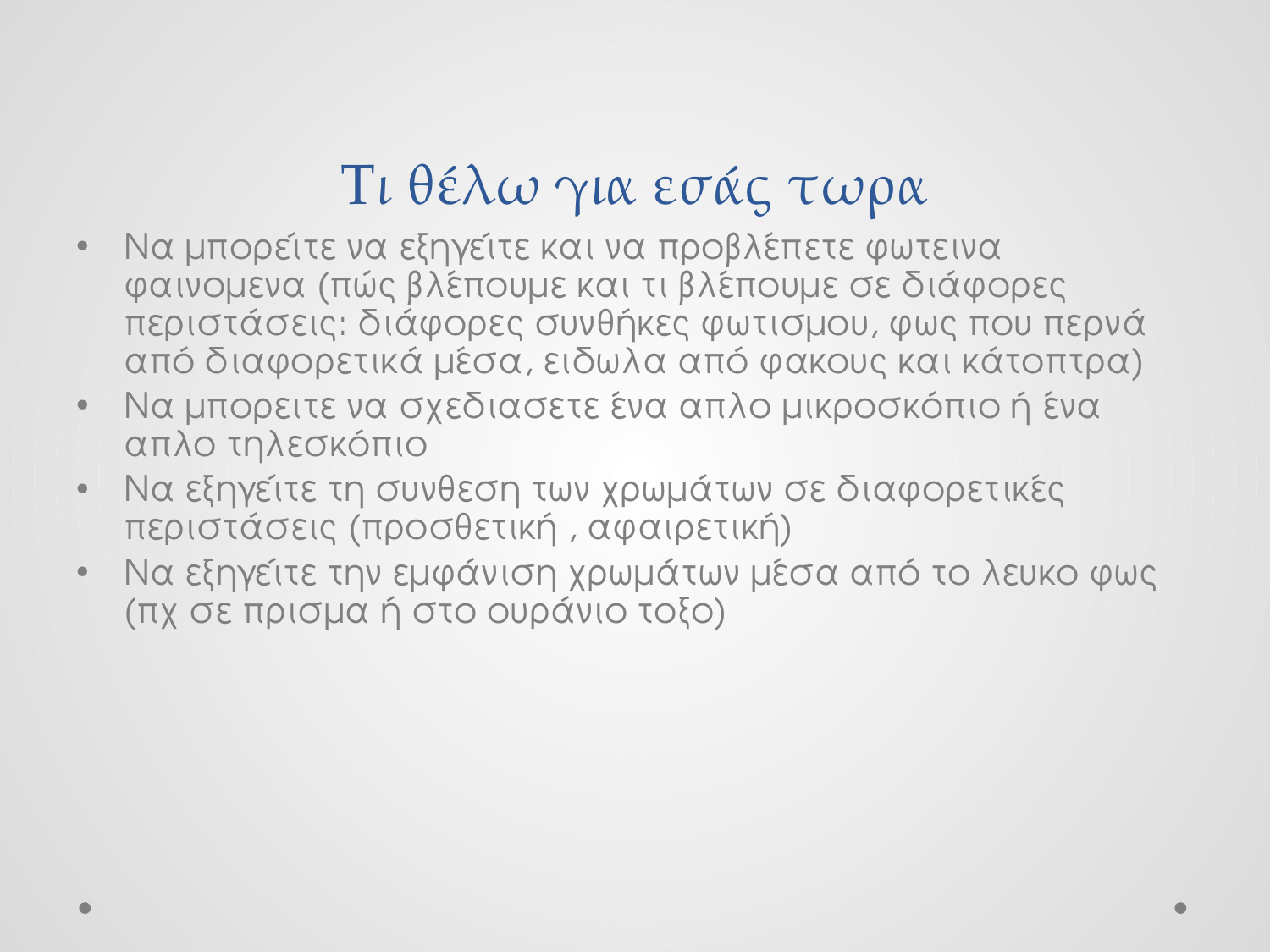

# Τι θέλω για εσάς τωρα
Να μπορείτε να εξηγείτε και να προβλέπετε φωτεινα φαινομενα (πώς βλέπουμε και τι βλέπουμε σε διάφορες περιστάσεις: διάφορες συνθήκες φωτισμου, φως που περνά από διαφορετικά μέσα, ειδωλα από φακους και κάτοπτρα)
Να μπορειτε να σχεδιασετε ένα απλο μικροσκόπιο ή ένα απλο τηλεσκόπιο
Να εξηγείτε τη συνθεση των χρωμάτων σε διαφορετικές περιστάσεις (προσθετική , αφαιρετική)
Να εξηγείτε την εμφάνιση χρωμάτων μέσα από το λευκο φως (πχ σε πρισμα ή στο ουράνιο τοξο)